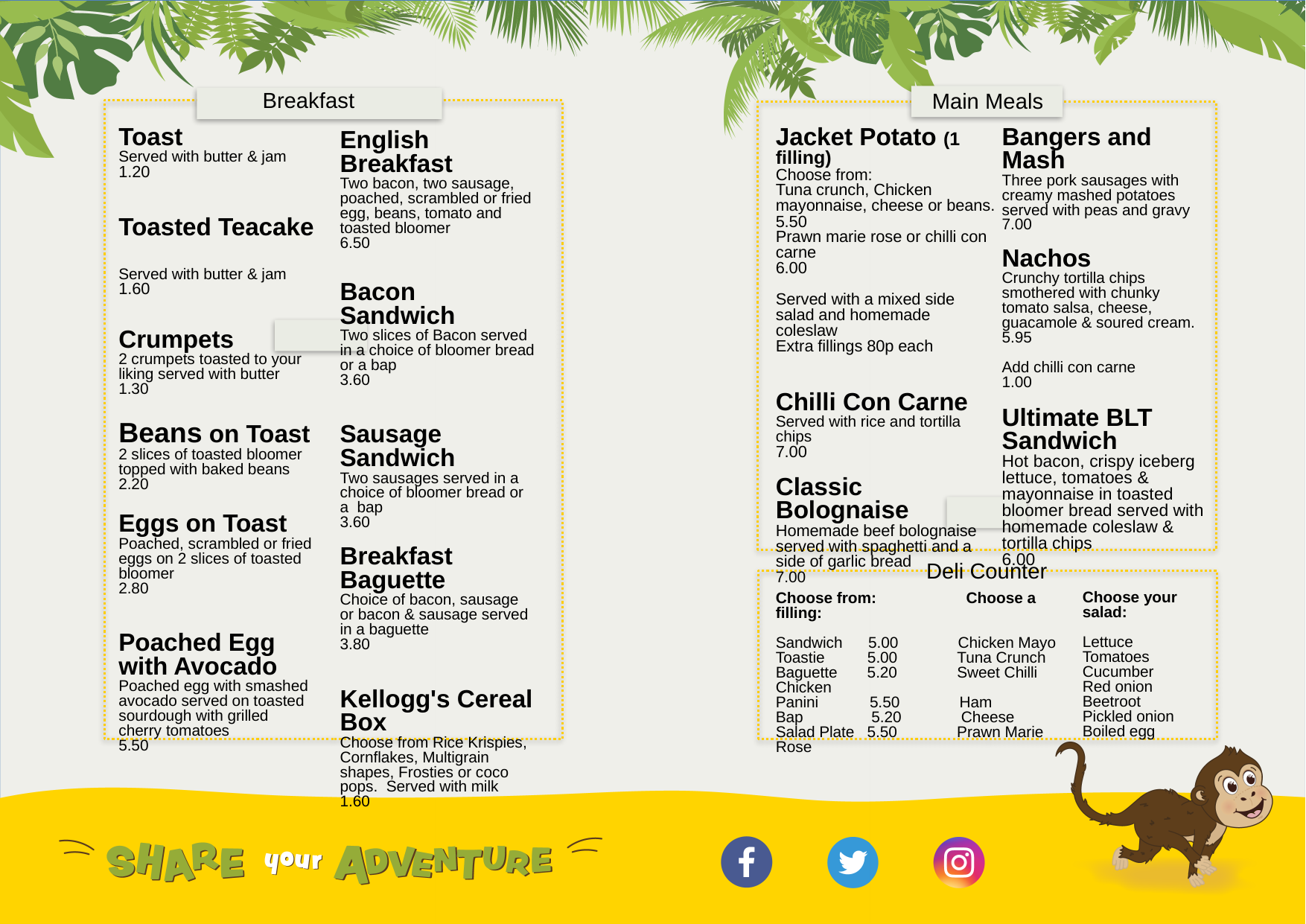

Toast
Served with butter & jam
1.20

Toasted Teacake
Served with butter & jam
1.60

Crumpets
2 crumpets toasted to your liking served with butter
1.30

Beans on Toast
2 slices of toasted bloomer topped with baked beans
2.20

Eggs on Toast
Poached, scrambled or fried eggs on 2 slices of toasted bloomer
2.80

Poached Egg with Avocado
Poached egg with smashed avocado served on toasted sourdough with grilled cherry tomatoes
5.50

Jacket Potato (1 filling)
Choose from:
Tuna crunch, Chicken mayonnaise, cheese or beans.
5.50
Prawn marie rose or chilli con carne
6.00

Served with a mixed side salad and homemade coleslaw
Extra fillings 80p each

Chilli Con Carne
Served with rice and tortilla chips
7.00

Classic Bolognaise
Homemade beef bolognaise served with spaghetti and a side of garlic bread
7.00

Bangers and Mash
Three pork sausages with creamy mashed potatoes served with peas and gravy
7.00

Nachos
Crunchy tortilla chips smothered with chunky tomato salsa, cheese, guacamole & soured cream.
5.95

Add chilli con carne
1.00

Ultimate BLT Sandwich
Hot bacon, crispy iceberg lettuce, tomatoes & mayonnaise in toasted bloomer bread served with homemade coleslaw & tortilla chips
6.00
English Breakfast
Two bacon, two sausage, poached, scrambled or fried egg, beans, tomato and toasted bloomer
6.50

Bacon Sandwich
Two slices of Bacon served in a choice of bloomer bread or a bap
3.60

Sausage Sandwich
Two sausages served in a choice of bloomer bread or a  bap
3.60

Breakfast Baguette
Choice of bacon, sausage or bacon & sausage served in a baguette
3.80

Kellogg's Cereal Box
Choose from Rice Krispies, Cornflakes, Multigrain shapes, Frosties or coco pops.  Served with milk
1.60

Choose your salad:

Lettuce
Tomatoes
Cucumber
Red onion
Beetroot
Pickled onion
Boiled egg
Choose from:                     Choose a filling:

Sandwich      5.00              Chicken Mayo
Toastie          5.00              Tuna Crunch
Baguette       5.20              Sweet Chilli Chicken
Panini            5.50              Ham
Bap                5.20              Cheese
Salad Plate   5.50              Prawn Marie Rose